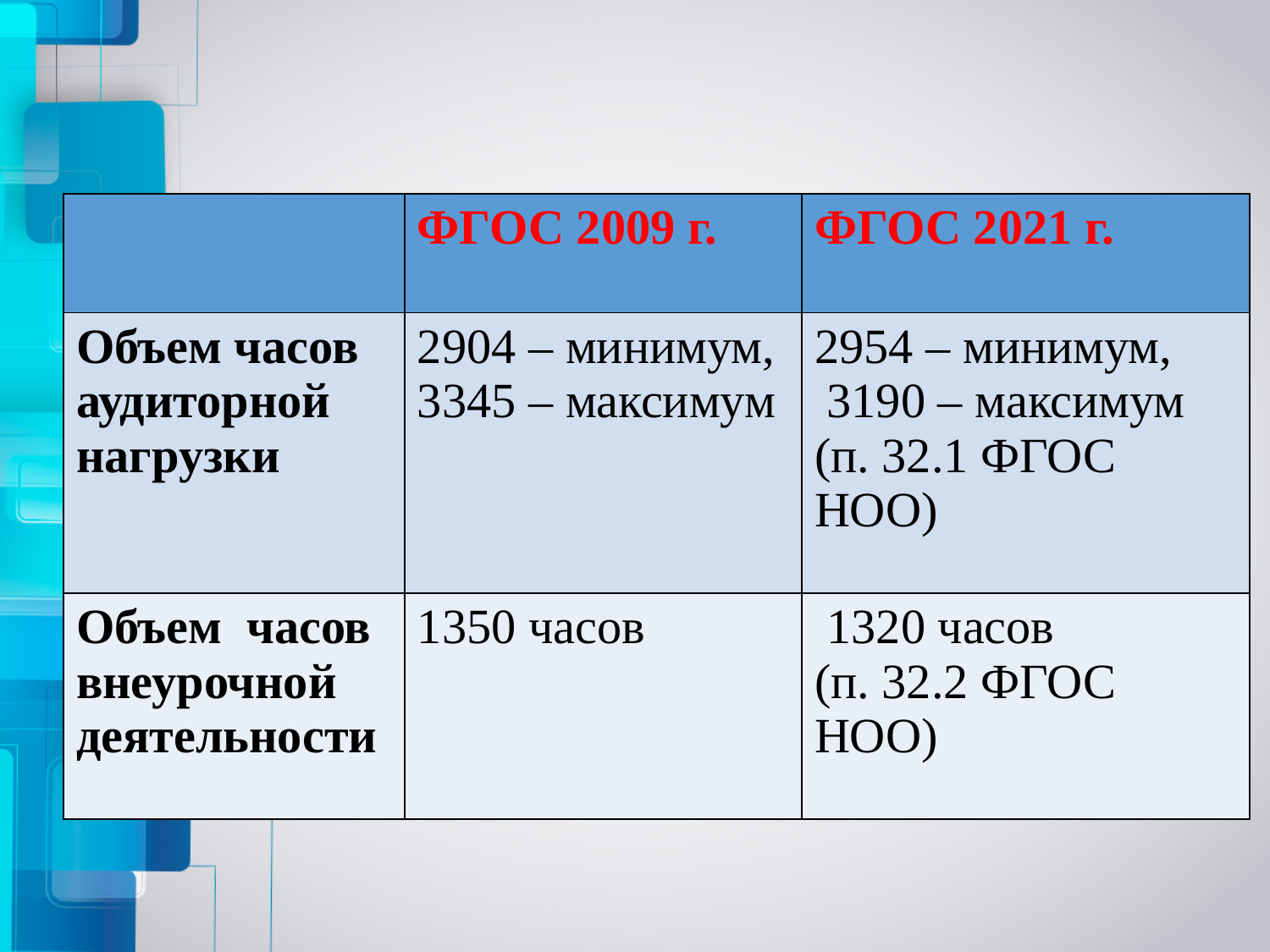

|  | ФГОС 2009 г. | ФГОС 2021 г. |
| --- | --- | --- |
| Объем часов аудиторной нагрузки | 2904 – минимум, 3345 – максимум | 2954 – минимум, 3190 – максимум (п. 32.1 ФГОС НОО) |
| Объем часов внеурочной деятельности | 1350 часов | 1320 часов (п. 32.2 ФГОС НОО) |